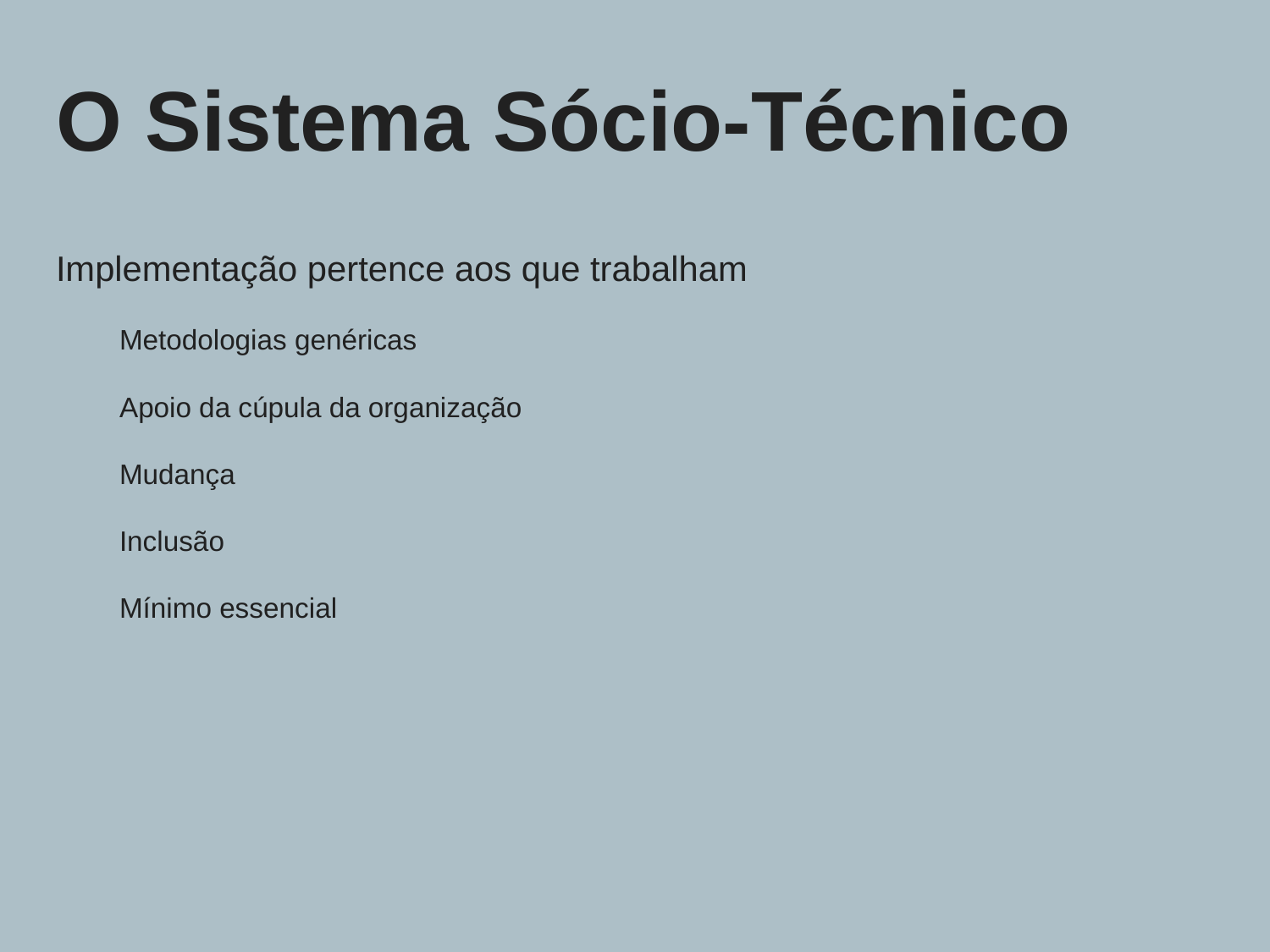

# O Sistema Sócio-Técnico
Implementação pertence aos que trabalham
Metodologias genéricas
Apoio da cúpula da organização
Mudança
Inclusão
Mínimo essencial